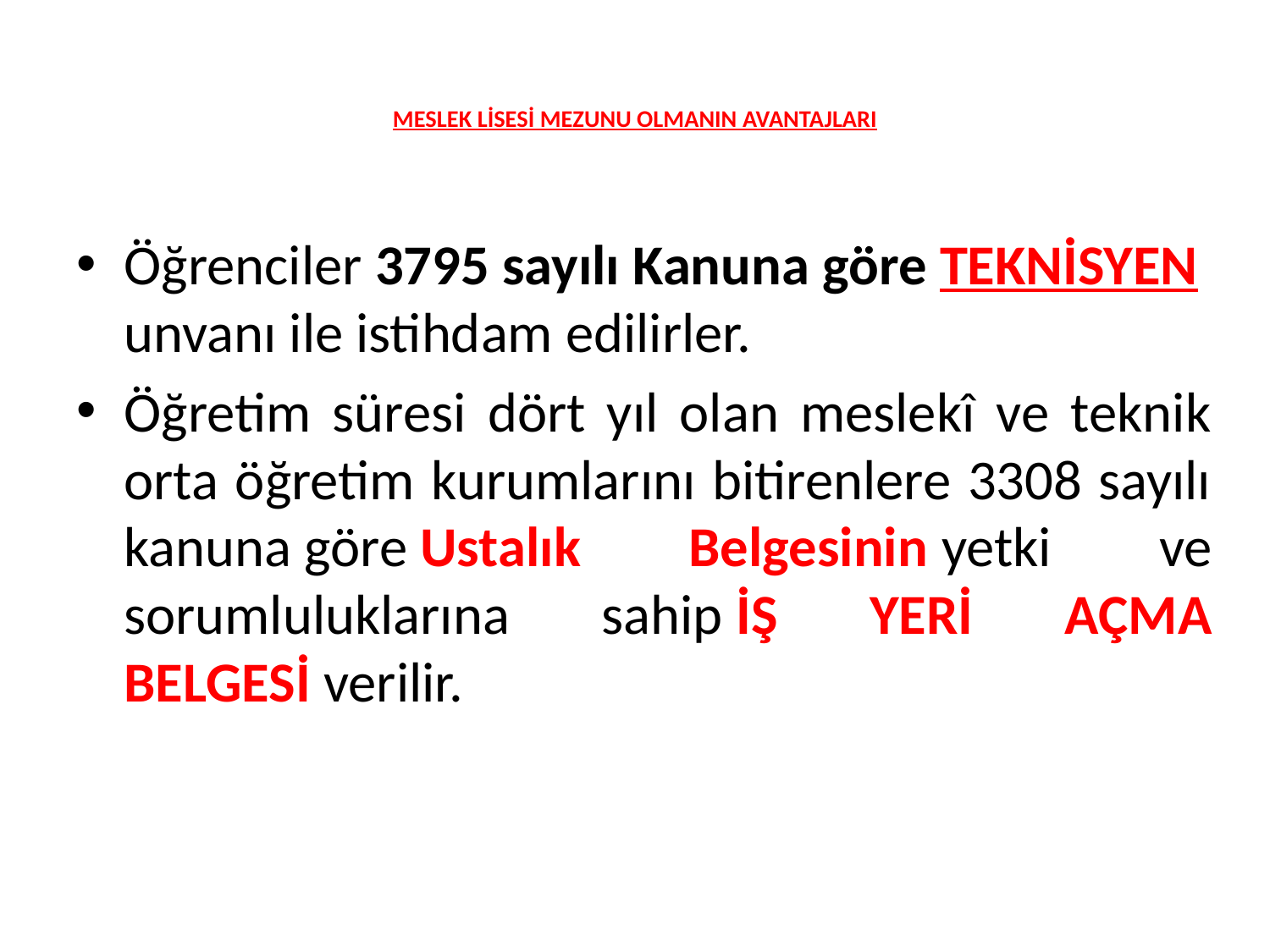

# MESLEK LİSESİ MEZUNu olmanIn AVANTAJLARI
Öğrenciler 3795 sayılı Kanuna göre TEKNİSYEN unvanı ile istihdam edilirler.
Öğretim süresi dört yıl olan meslekî ve teknik orta öğretim kurumlarını bitirenlere 3308 sayılı kanuna göre Ustalık Belgesinin yetki ve sorumluluklarına sahip İŞ YERİ AÇMA BELGESİ verilir.